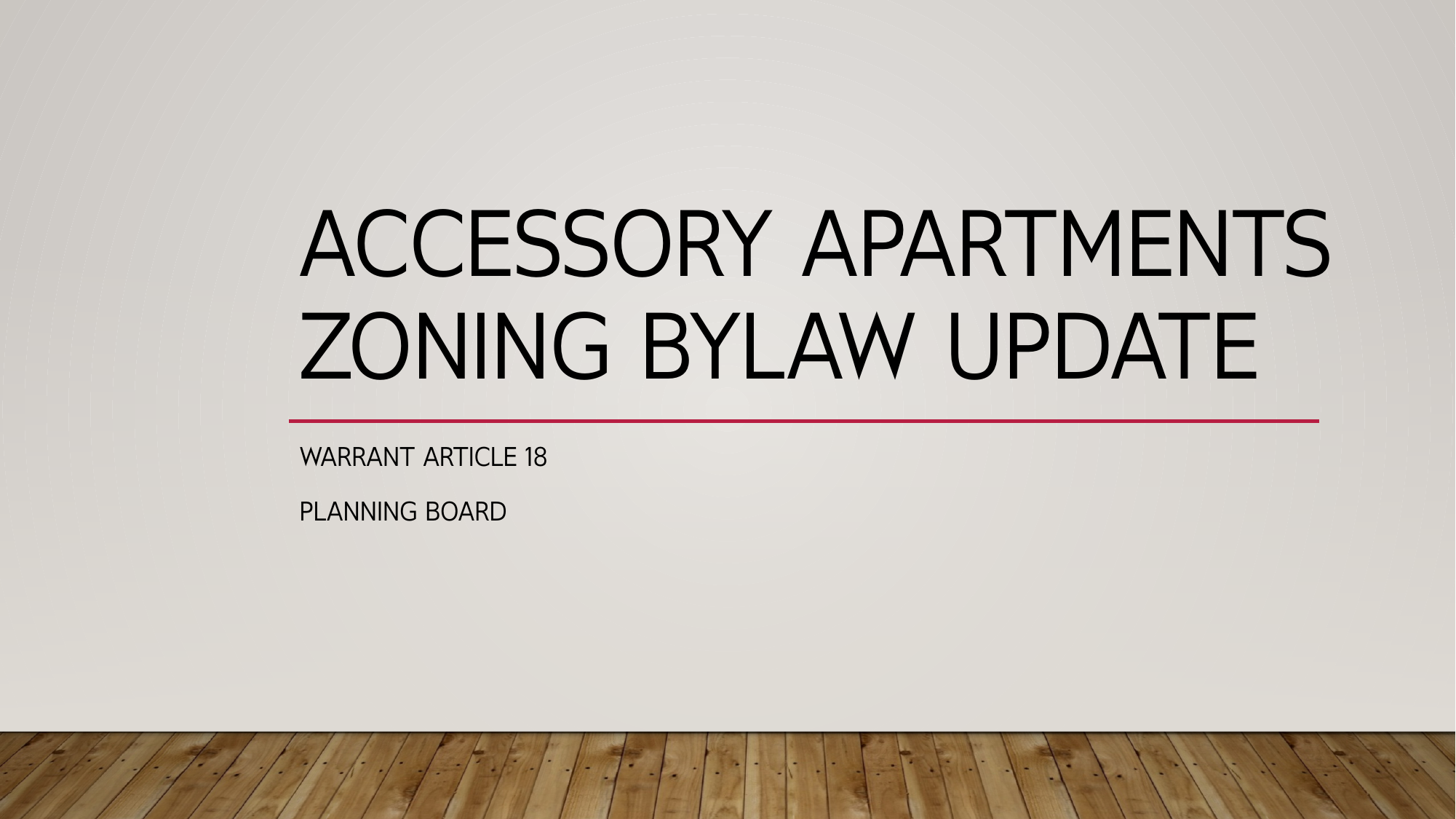

# Accessory apartments zoning bylaw update
Warrant article 18
Planning board